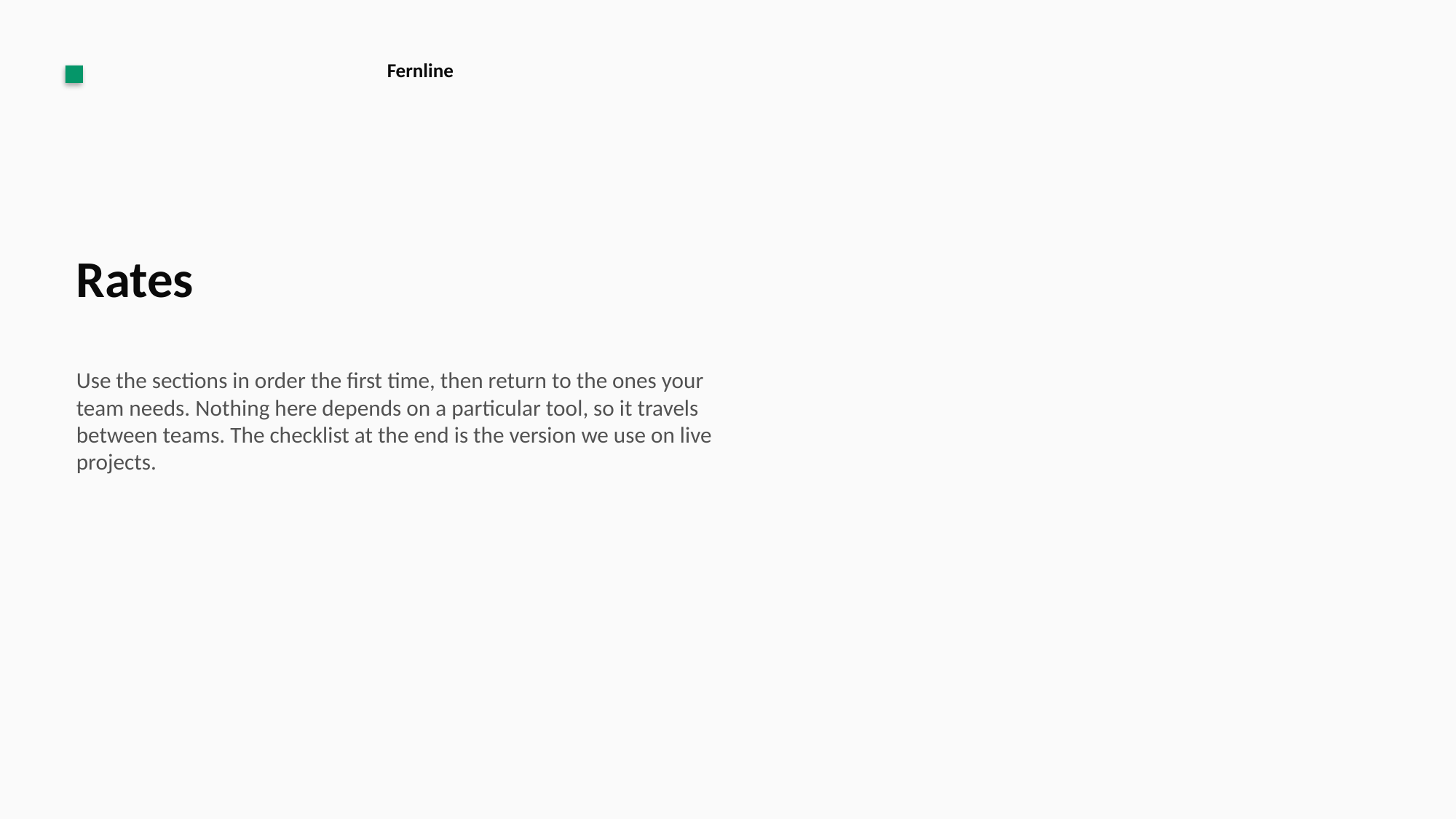

Fernline

Rates
Use the sections in order the first time, then return to the ones your team needs. Nothing here depends on a particular tool, so it travels between teams. The checklist at the end is the version we use on live projects.